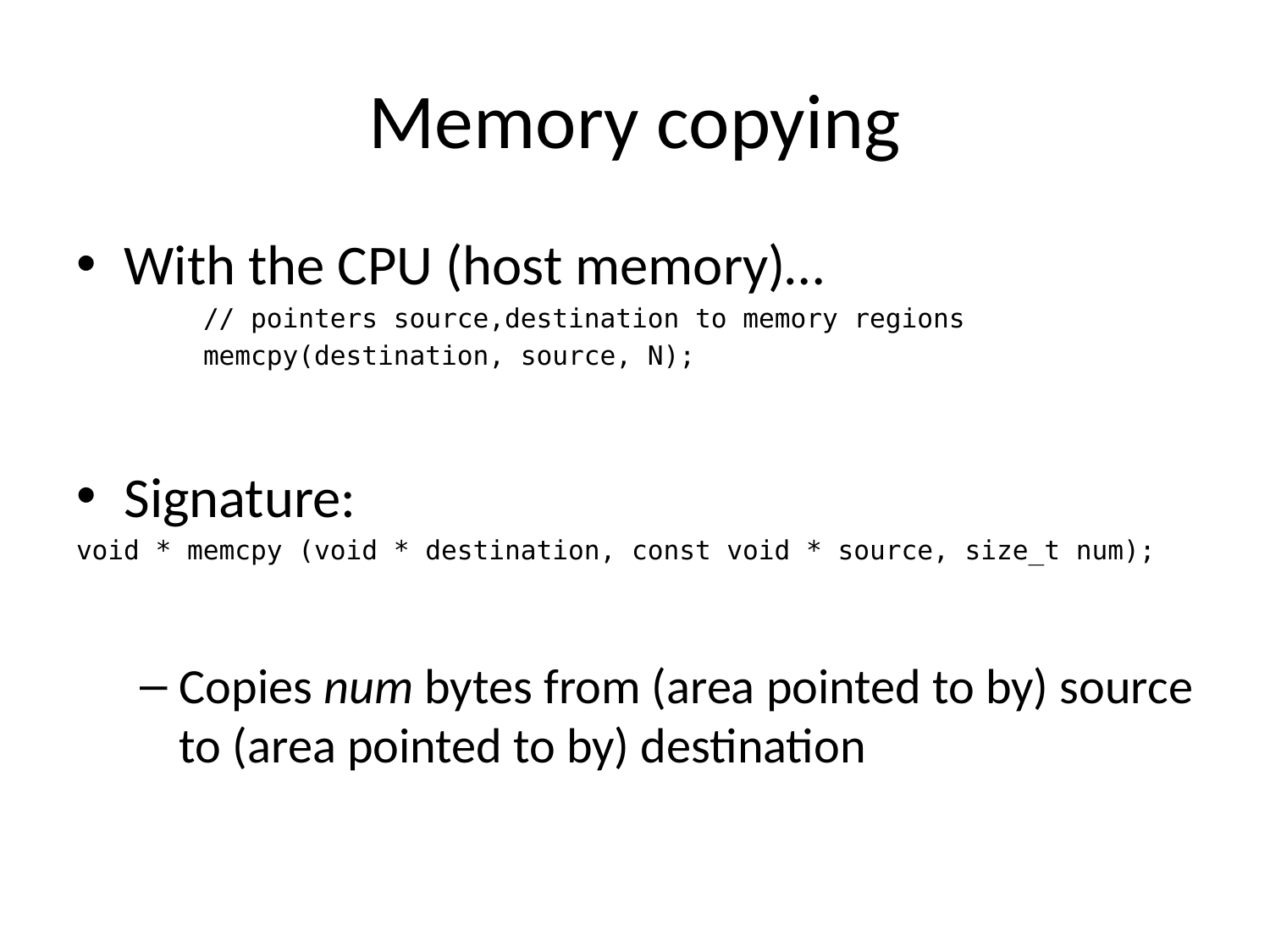

# Memory copying
With the CPU (host memory)…
	// pointers source,destination to memory regions
	memcpy(destination, source, N);

Signature:
void * memcpy (void * destination, const void * source, size_t num);

Copies num bytes from (area pointed to by) source to (area pointed to by) destination